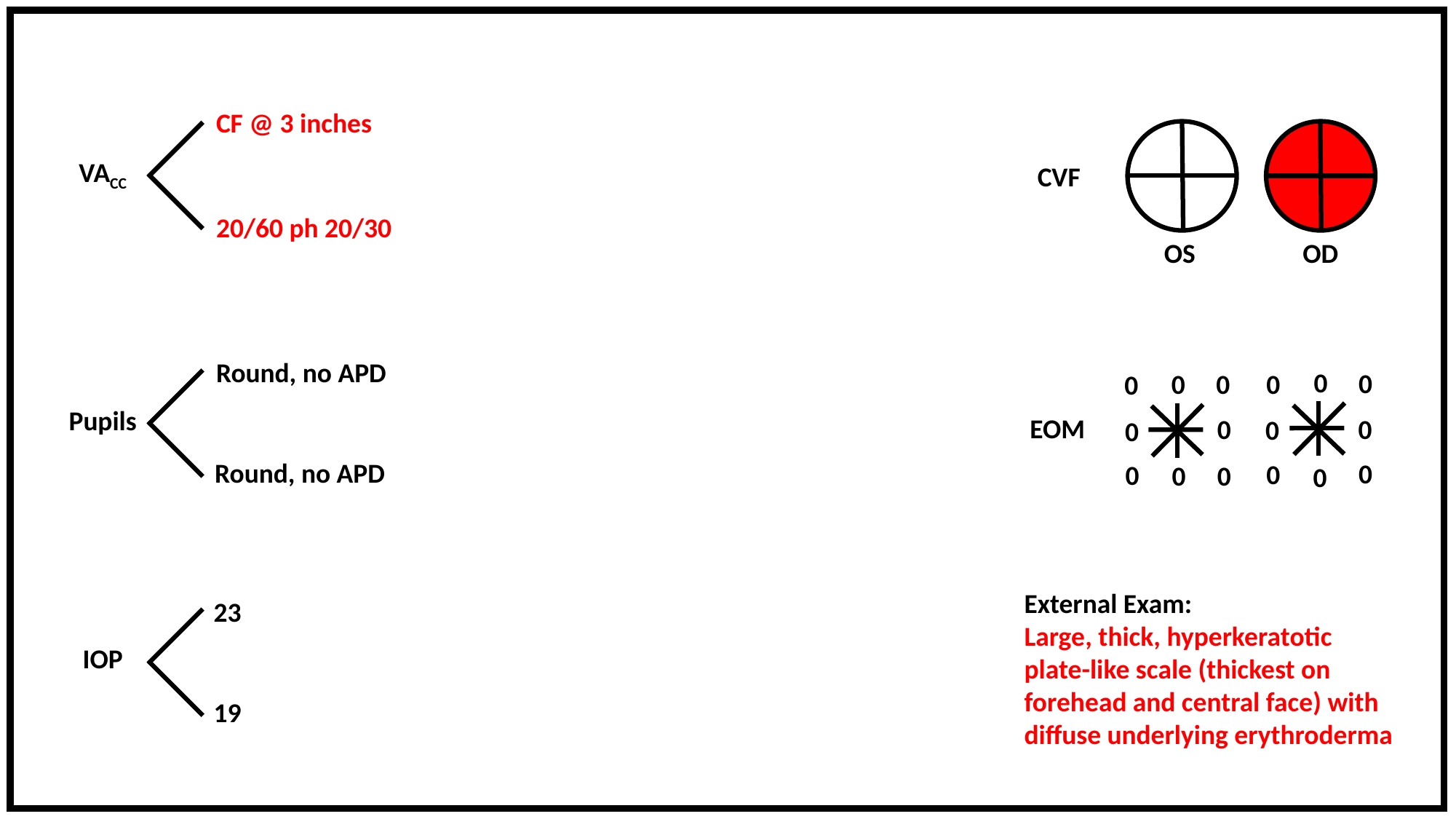

CF @ 3 inches

VACC
CVF
20/60 ph 20/30
OS
OD
Round, no APD
0
0
0
0
0
0
Pupils
EOM
0
0
0
0
Round, no APD
0
0
0
0
0
0
External Exam:
Large, thick, hyperkeratotic plate-like scale (thickest on forehead and central face) with diffuse underlying erythroderma
23
IOP
19